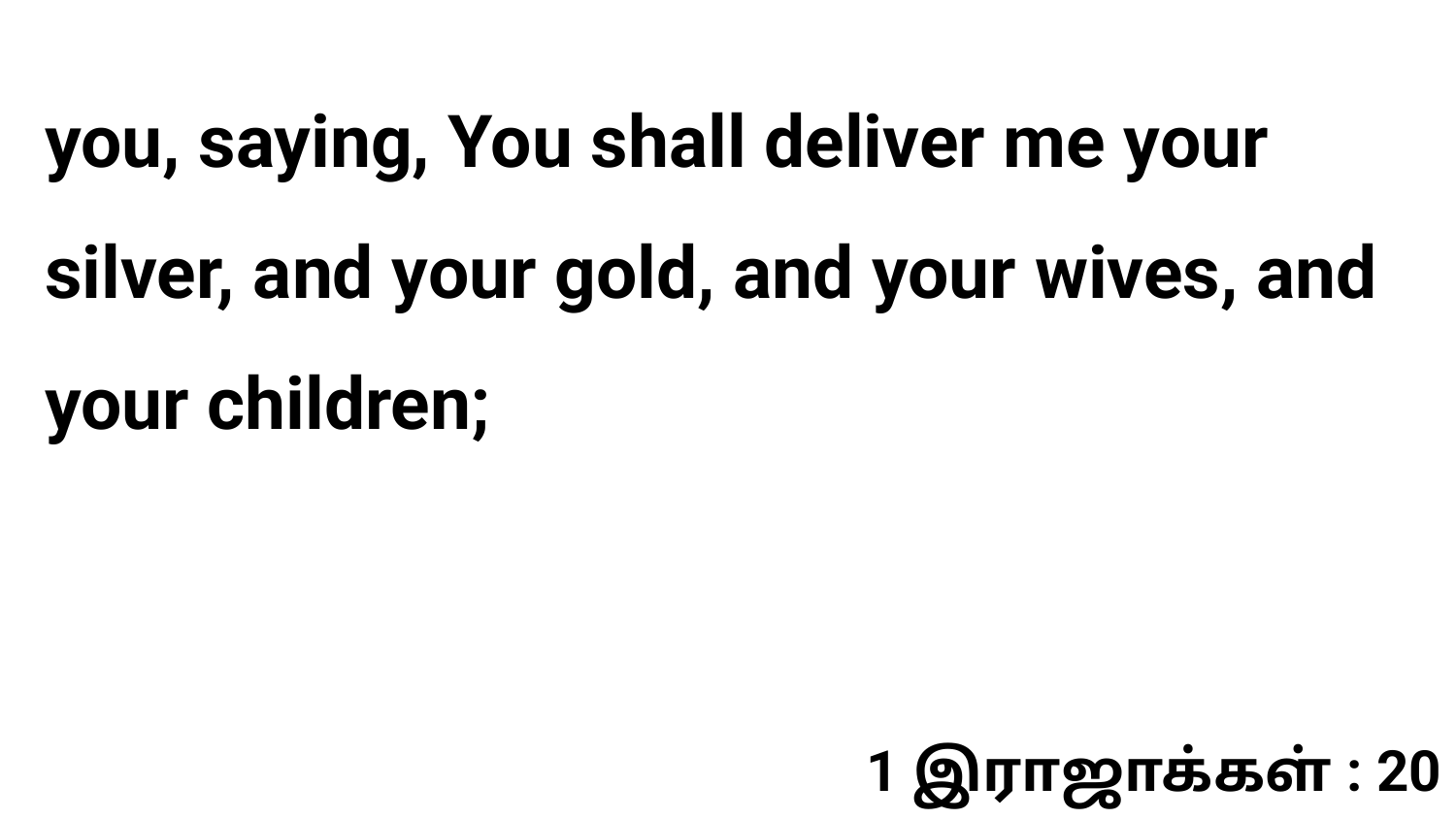

you, saying, You shall deliver me your silver, and your gold, and your wives, and your children;
1 இராஜாக்கள் : 20